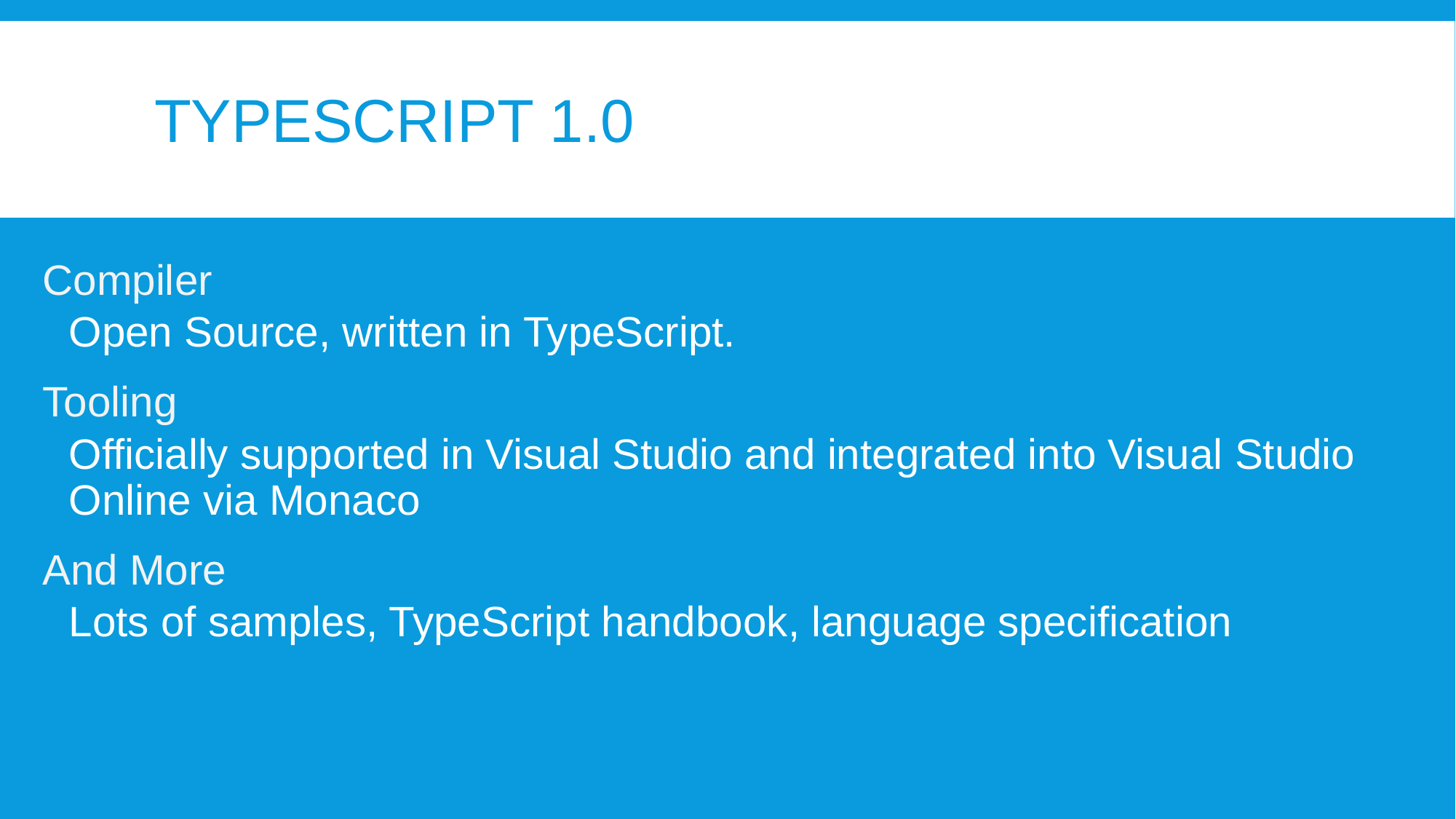

# TypeScript 1.0
Compiler
Open Source, written in TypeScript.
Tooling
Officially supported in Visual Studio and integrated into Visual Studio Online via Monaco
And More
Lots of samples, TypeScript handbook, language specification